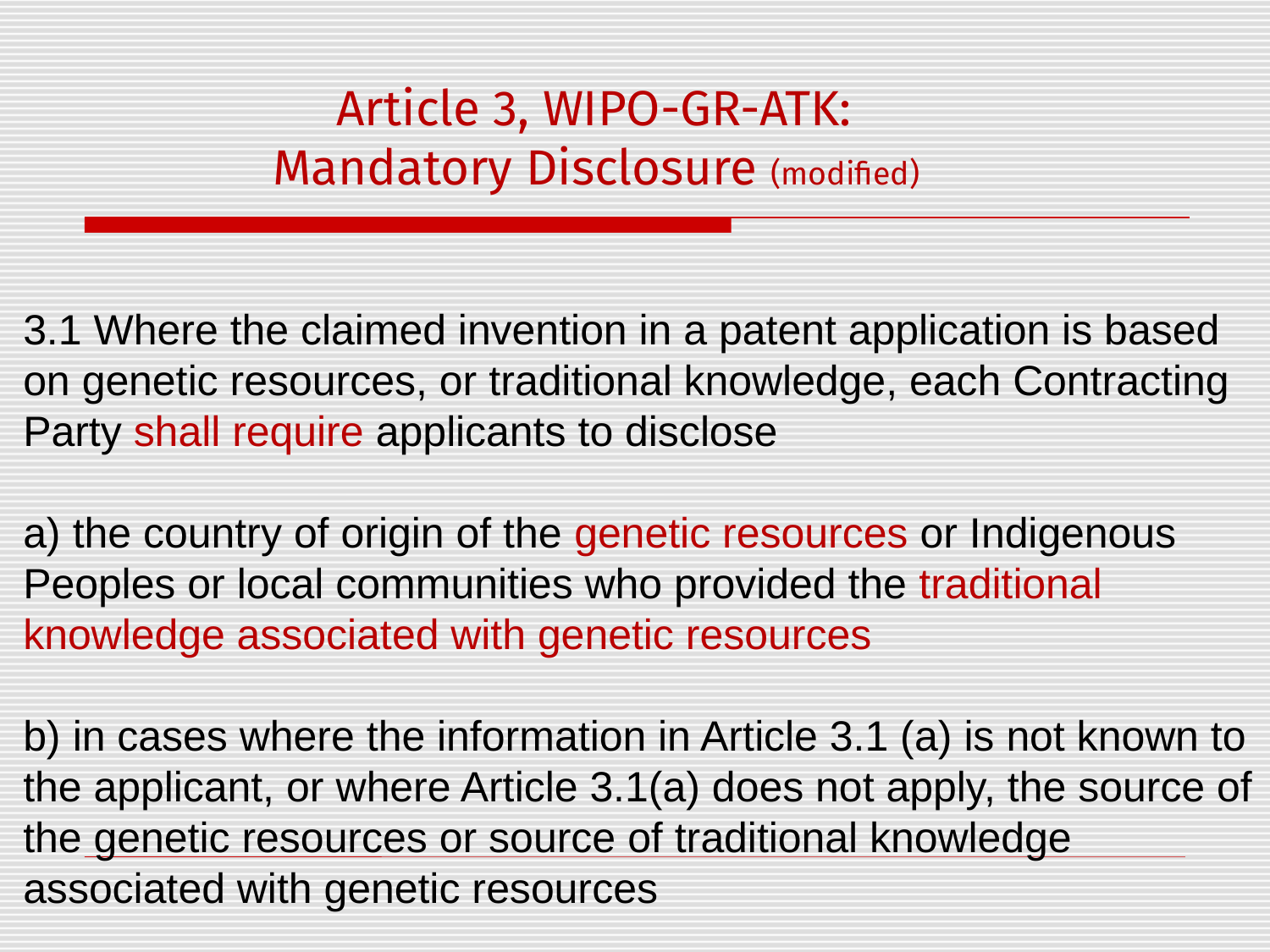

# Article 3, WIPO-GR-ATK: Mandatory Disclosure (modified)

3.1 Where the claimed invention in a patent application is based on genetic resources, or traditional knowledge, each Contracting Party shall require applicants to disclose

a) the country of origin of the genetic resources or Indigenous Peoples or local communities who provided the traditional knowledge associated with genetic resources

b) in cases where the information in Article 3.1 (a) is not known to the applicant, or where Article 3.1(a) does not apply, the source of the genetic resources or source of traditional knowledge associated with genetic resources